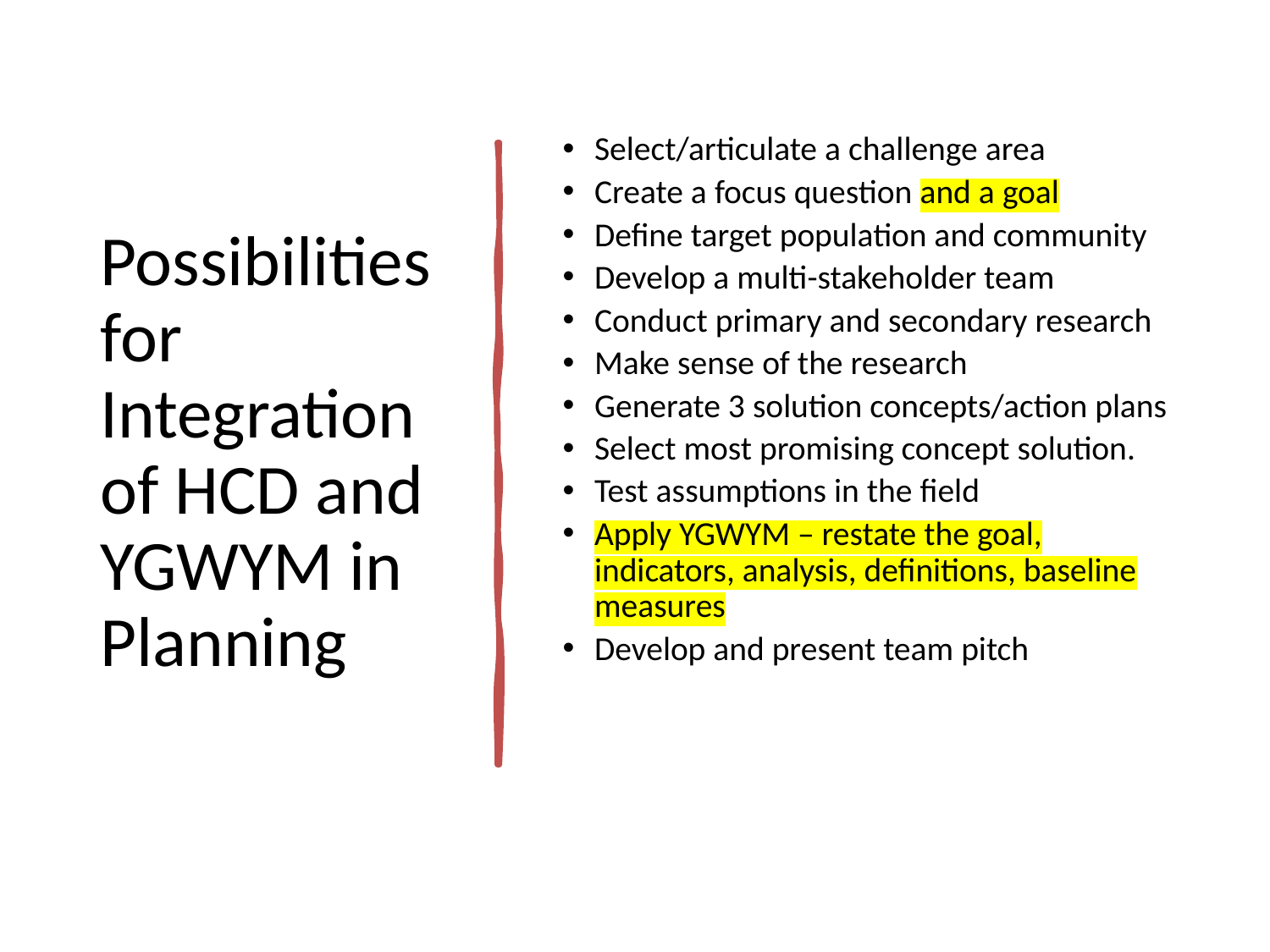

Possibilities for Integration of HCD and YGWYM in Planning
Select/articulate a challenge area
Create a focus question and a goal
Define target population and community
Develop a multi-stakeholder team
Conduct primary and secondary research
Make sense of the research
Generate 3 solution concepts/action plans
Select most promising concept solution.
Test assumptions in the field
Apply YGWYM – restate the goal, indicators, analysis, definitions, baseline measures
Develop and present team pitch